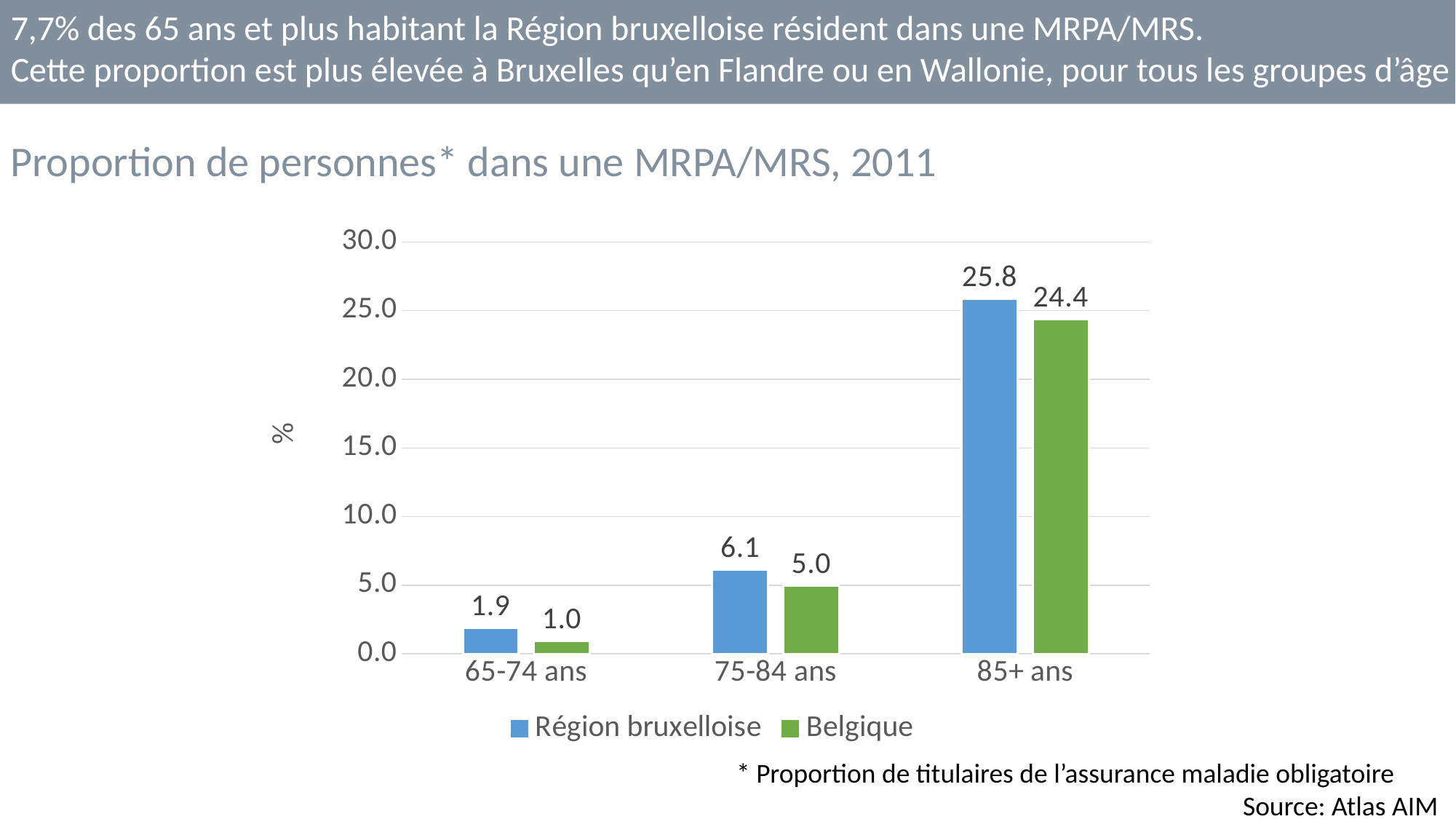

7,7% des 65 ans et plus habitant la Région bruxelloise résident dans une MRPA/MRS.
Cette proportion est plus élevée à Bruxelles qu’en Flandre ou en Wallonie, pour tous les groupes d’âge
Proportion de personnes* dans une MRPA/MRS, 2011

### Chart

| Category | Région bruxelloise | Belgique |
|---|---|---|
| 65-74 ans | 1.8785260743107615 | 0.9524554973453676 |
| 75-84 ans | 6.141504691689008 | 4.98342275822463 |
| 85+ ans | 25.849647390691118 | 24.363939533810292 |
* Proportion de titulaires de l’assurance maladie obligatoire         Source: Atlas AIM